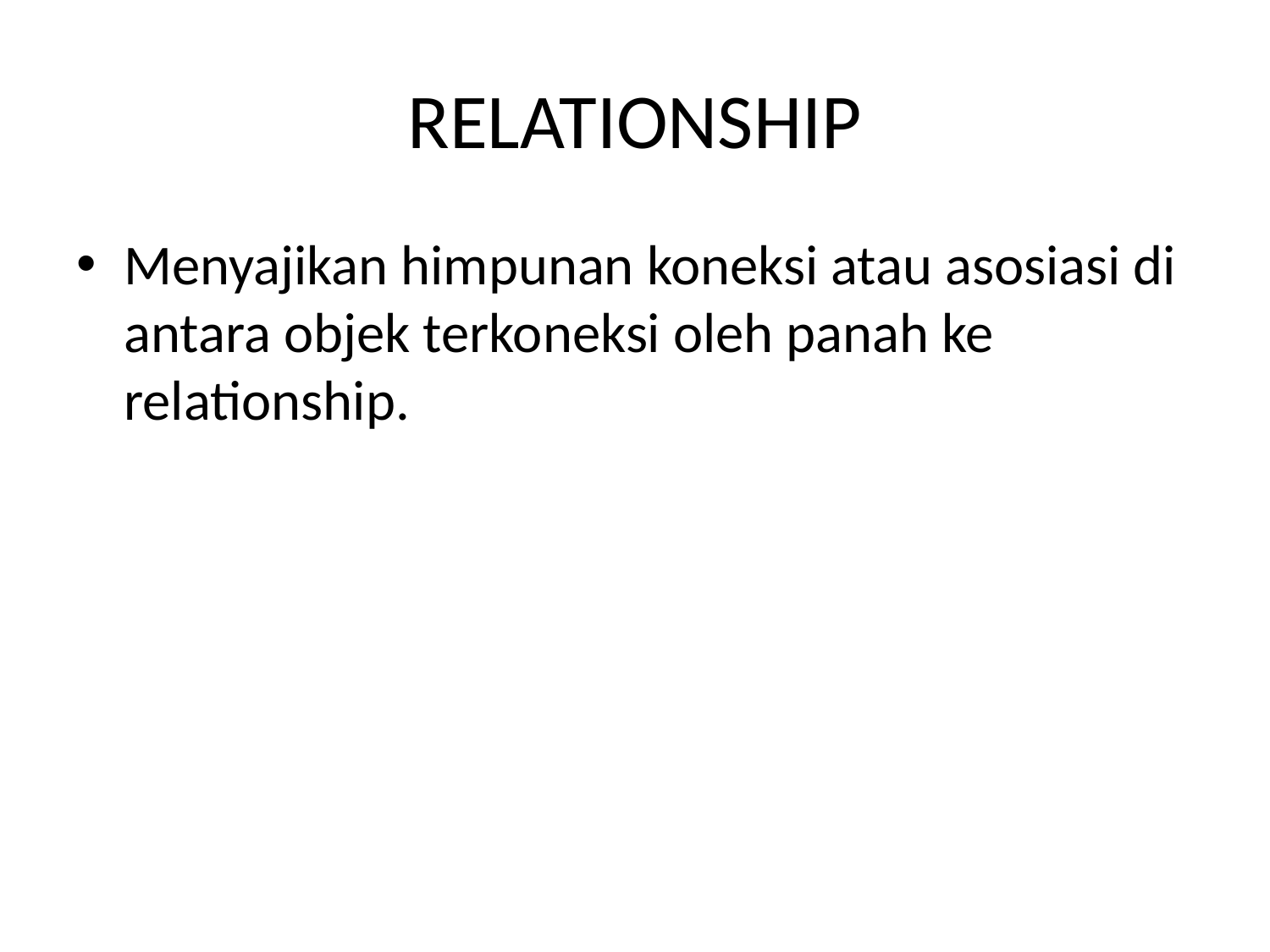

# RELATIONSHIP
Menyajikan himpunan koneksi atau asosiasi di antara objek terkoneksi oleh panah ke relationship.